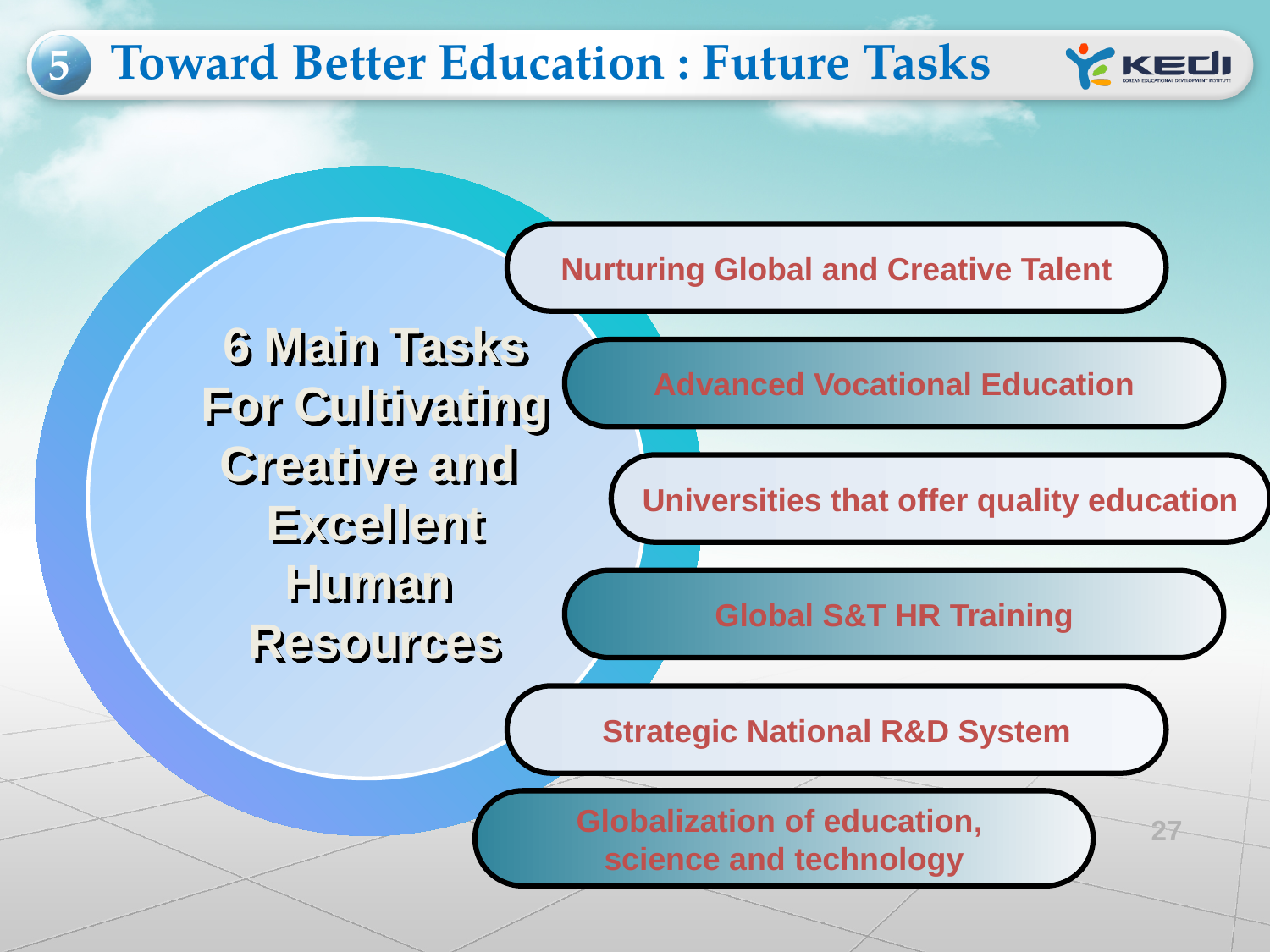

Toward Better Education : Future Tasks
5

Nurturing Global and Creative Talent

Advanced Vocational Education
Universities that offer quality education
Global S&T HR Training
Strategic National R&D System
6 Main Tasks
For Cultivating
Creative and
Excellent
Human
Resources
Globalization of education,
science and technology
27